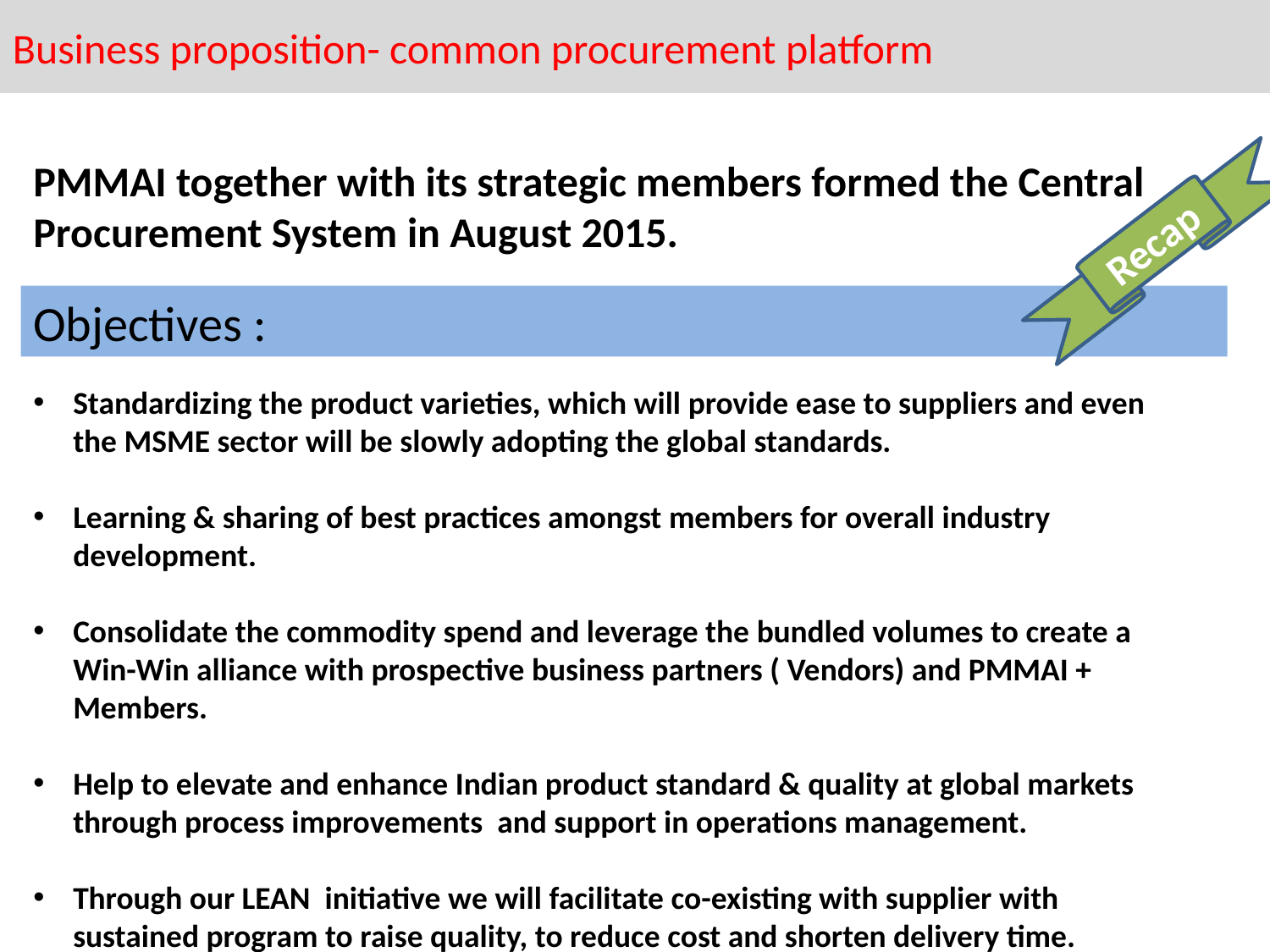

Business proposition- common procurement platform

F14-15 : ARMOUR & SPRINT Updates
PMMAI together with its strategic members formed the Central Procurement System in August 2015.

Standardizing the product varieties, which will provide ease to suppliers and even the MSME sector will be slowly adopting the global standards.

Learning & sharing of best practices amongst members for overall industry development.

Consolidate the commodity spend and leverage the bundled volumes to create a Win-Win alliance with prospective business partners ( Vendors) and PMMAI + Members.

Help to elevate and enhance Indian product standard & quality at global markets through process improvements  and support in operations management.

Through our LEAN  initiative we will facilitate co-existing with supplier with sustained program to raise quality, to reduce cost and shorten delivery time.

Recap
Objectives :